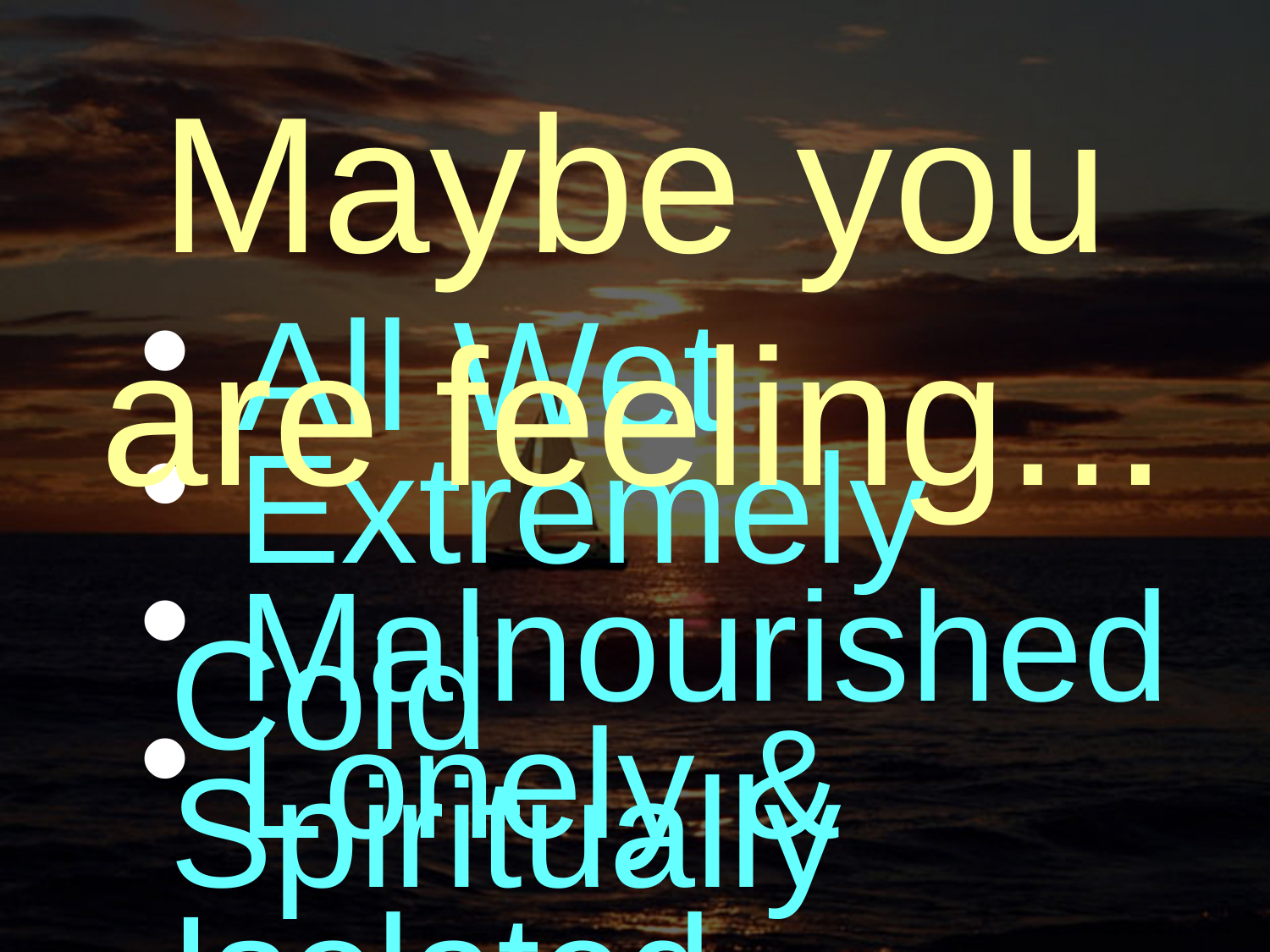

Maybe you are feeling...
 All Wet
 Extremely Cold
 Malnourished Spiritually
 Lonely & Isolated